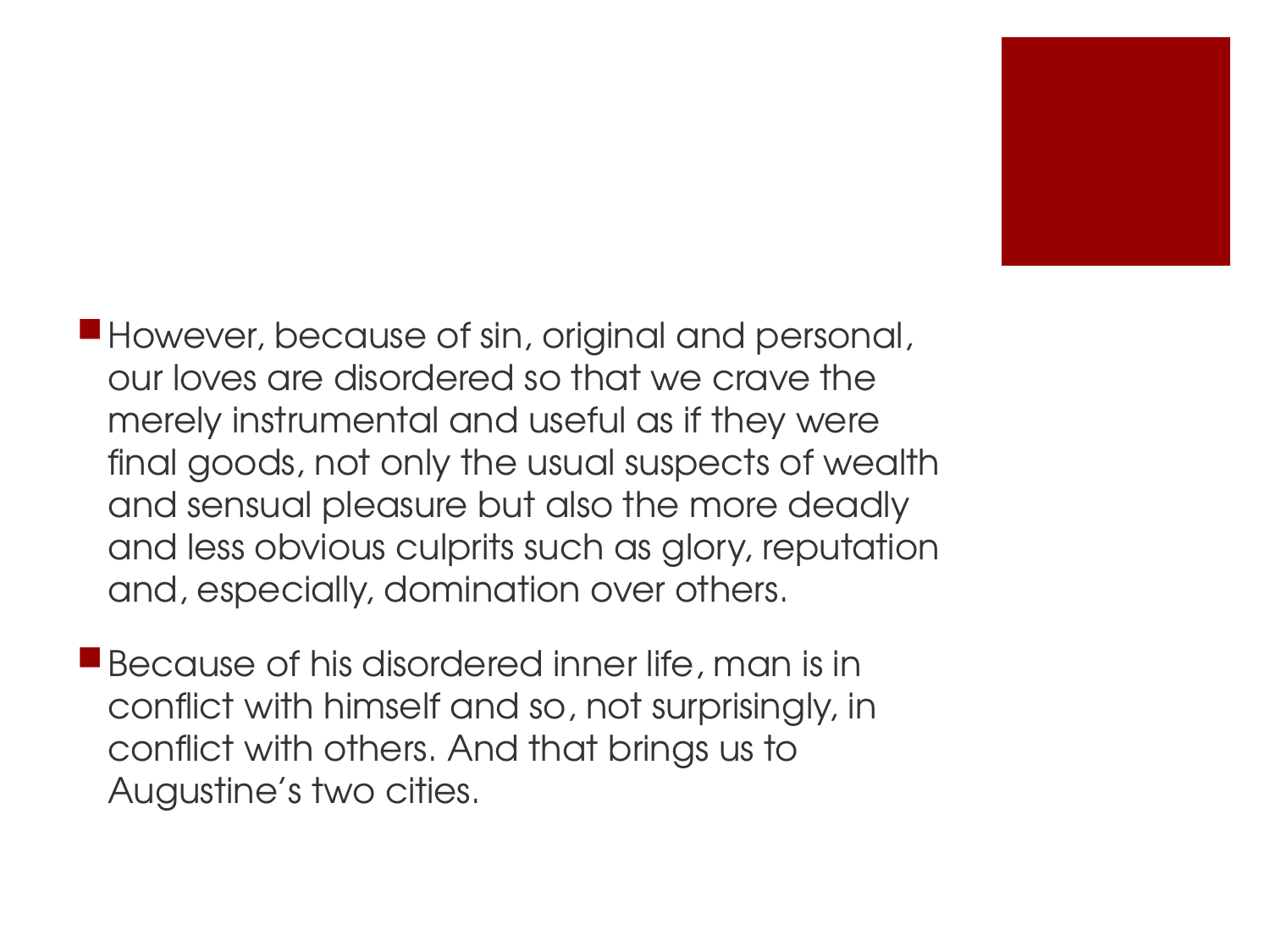

#
However, because of sin, original and personal, our loves are disordered so that we crave the merely instrumental and useful as if they were final goods, not only the usual suspects of wealth and sensual pleasure but also the more deadly and less obvious culprits such as glory, reputation and, especially, domination over others.
Because of his disordered inner life, man is in conflict with himself and so, not surprisingly, in conflict with others. And that brings us to Augustine’s two cities.